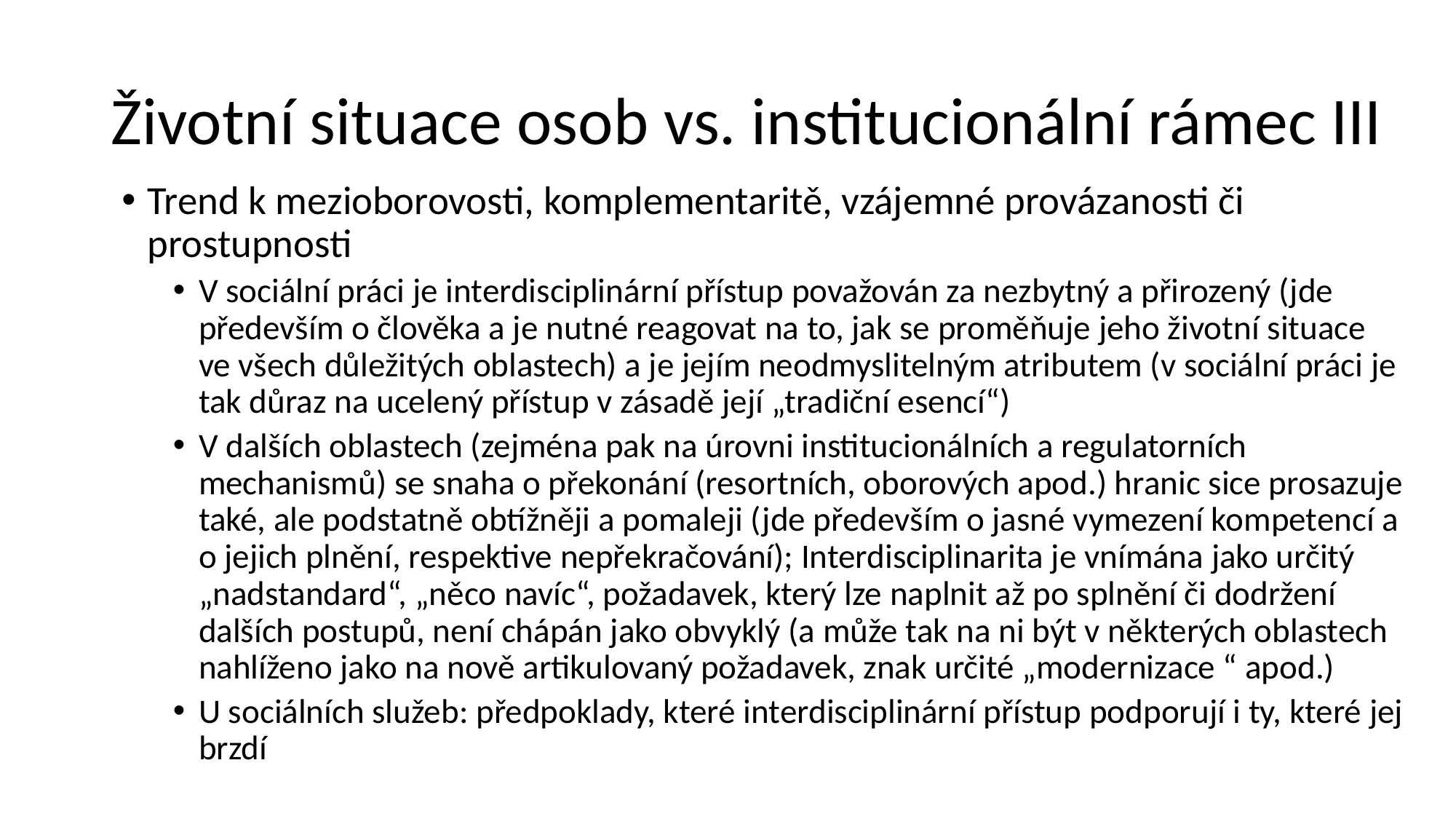

Životní situace osob vs. institucionální rámec III
Trend k mezioborovosti, komplementaritě, vzájemné provázanosti či prostupnosti
V sociální práci je interdisciplinární přístup považován za nezbytný a přirozený (jde především o člověka a je nutné reagovat na to, jak se proměňuje jeho životní situace ve všech důležitých oblastech) a je jejím neodmyslitelným atributem (v sociální práci je tak důraz na ucelený přístup v zásadě její „tradiční esencí“)
V dalších oblastech (zejména pak na úrovni institucionálních a regulatorních mechanismů) se snaha o překonání (resortních, oborových apod.) hranic sice prosazuje také, ale podstatně obtížněji a pomaleji (jde především o jasné vymezení kompetencí a o jejich plnění, respektive nepřekračování); Interdisciplinarita je vnímána jako určitý „nadstandard“, „něco navíc“, požadavek, který lze naplnit až po splnění či dodržení dalších postupů, není chápán jako obvyklý (a může tak na ni být v některých oblastech nahlíženo jako na nově artikulovaný požadavek, znak určité „modernizace “ apod.)
U sociálních služeb: předpoklady, které interdisciplinární přístup podporují i ty, které jej brzdí